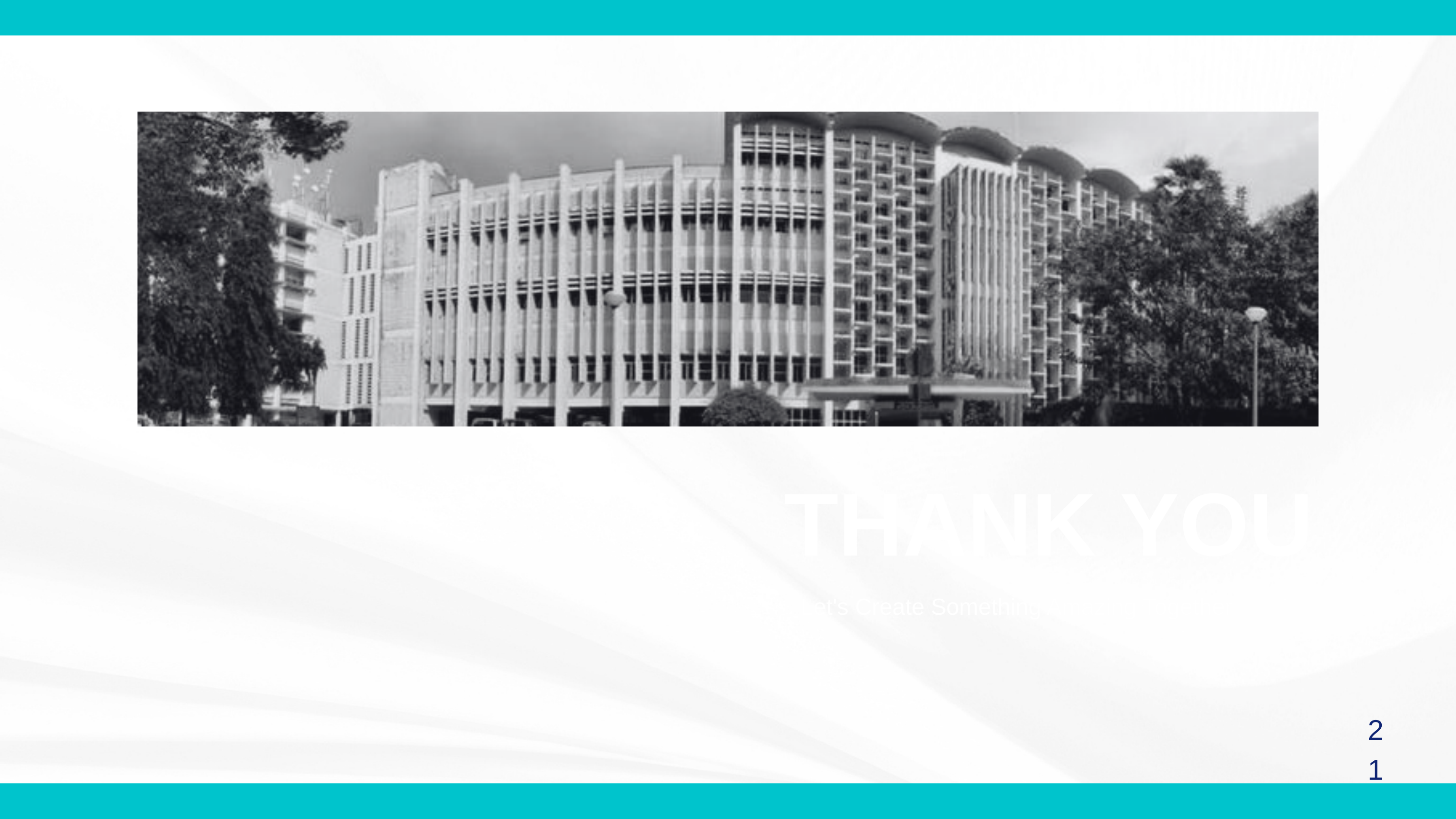

THANK YOU
Let's Create Something Amazing Together
21